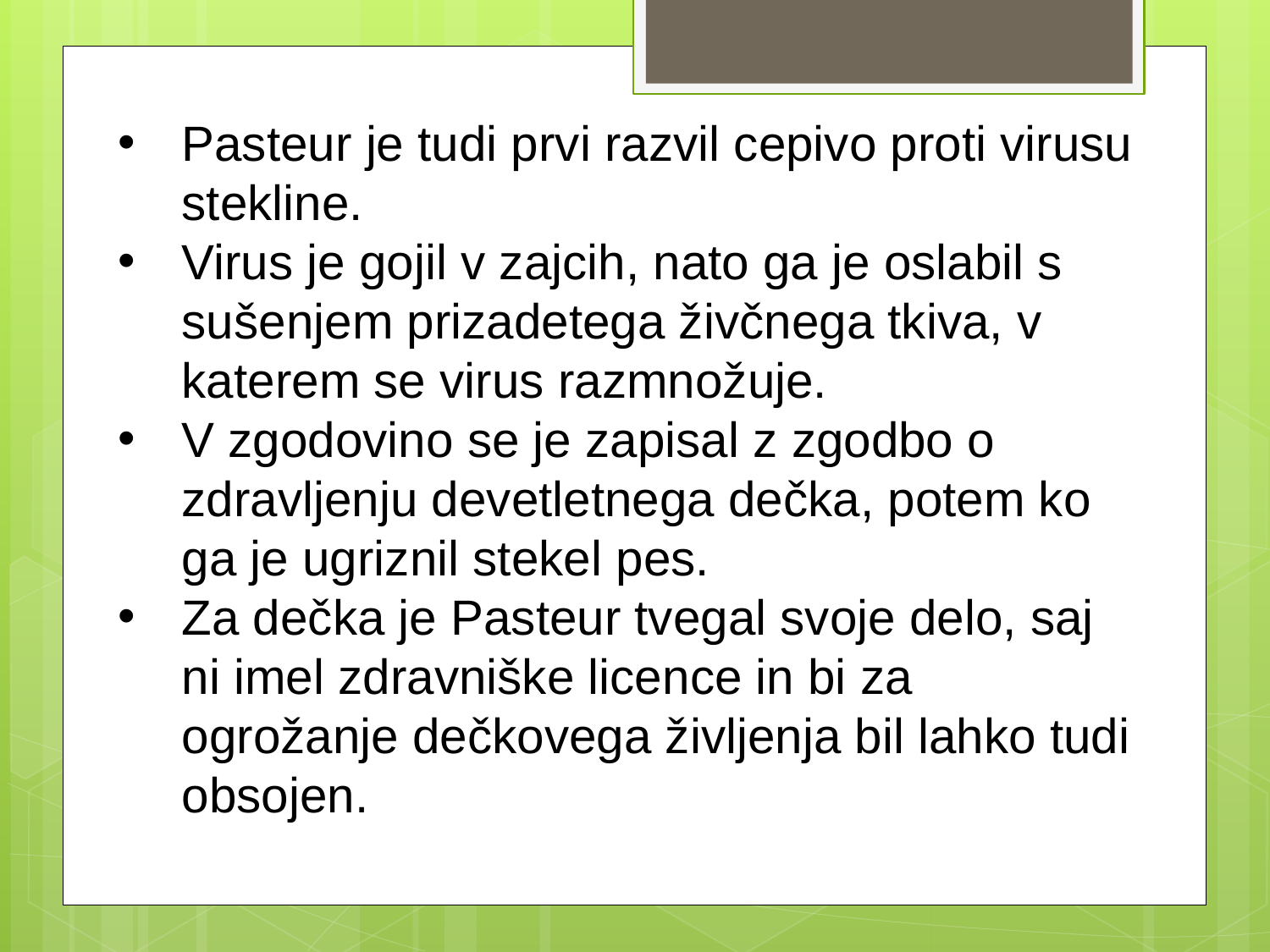

Pasteur je tudi prvi razvil cepivo proti virusu stekline.
Virus je gojil v zajcih, nato ga je oslabil s sušenjem prizadetega živčnega tkiva, v katerem se virus razmnožuje.
V zgodovino se je zapisal z zgodbo o zdravljenju devetletnega dečka, potem ko ga je ugriznil stekel pes.
Za dečka je Pasteur tvegal svoje delo, saj ni imel zdravniške licence in bi za ogrožanje dečkovega življenja bil lahko tudi obsojen.